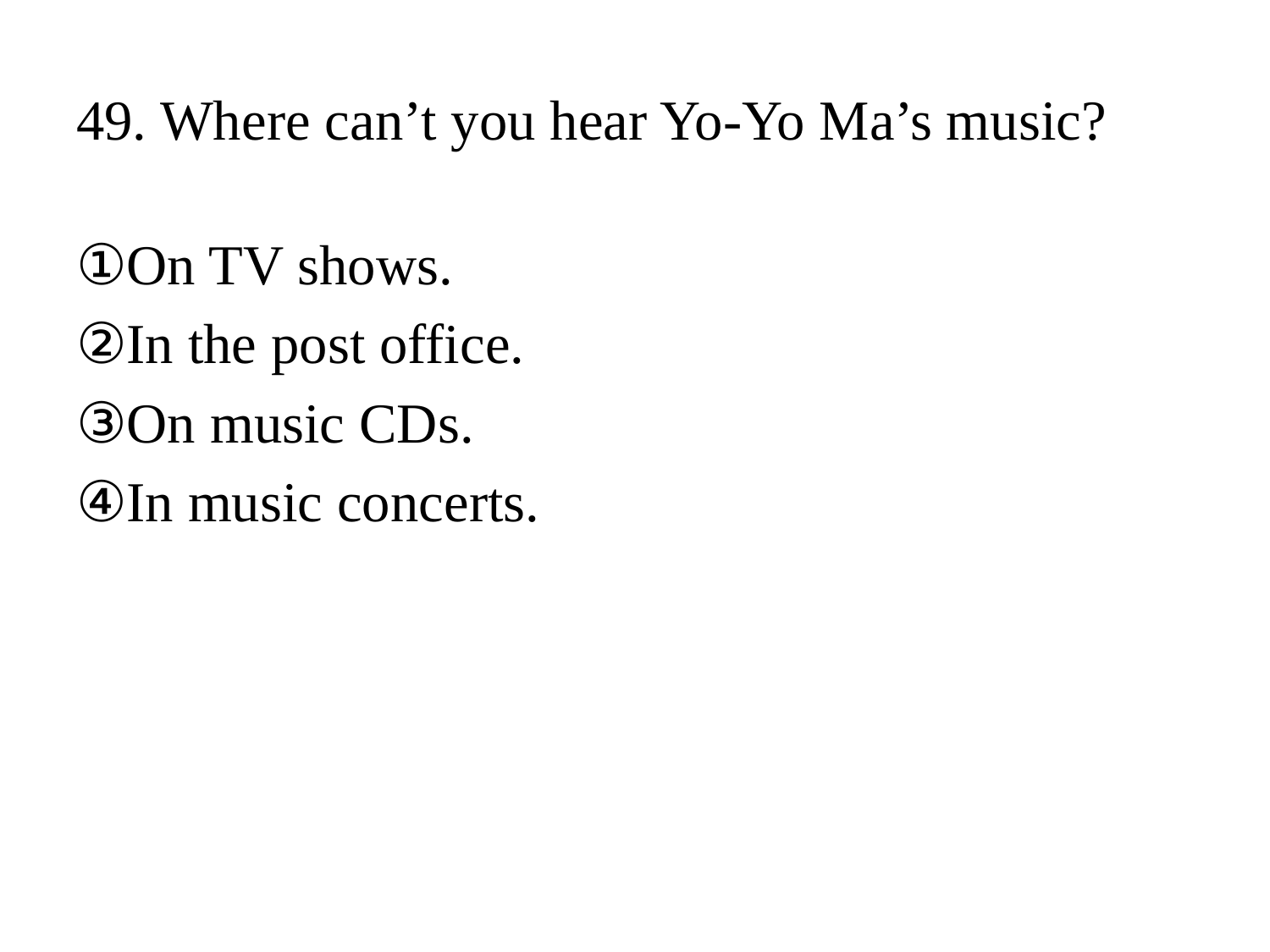

# 49. Where can’t you hear Yo-Yo Ma’s music?
①On TV shows.
②In the post office.
③On music CDs.
④In music concerts.